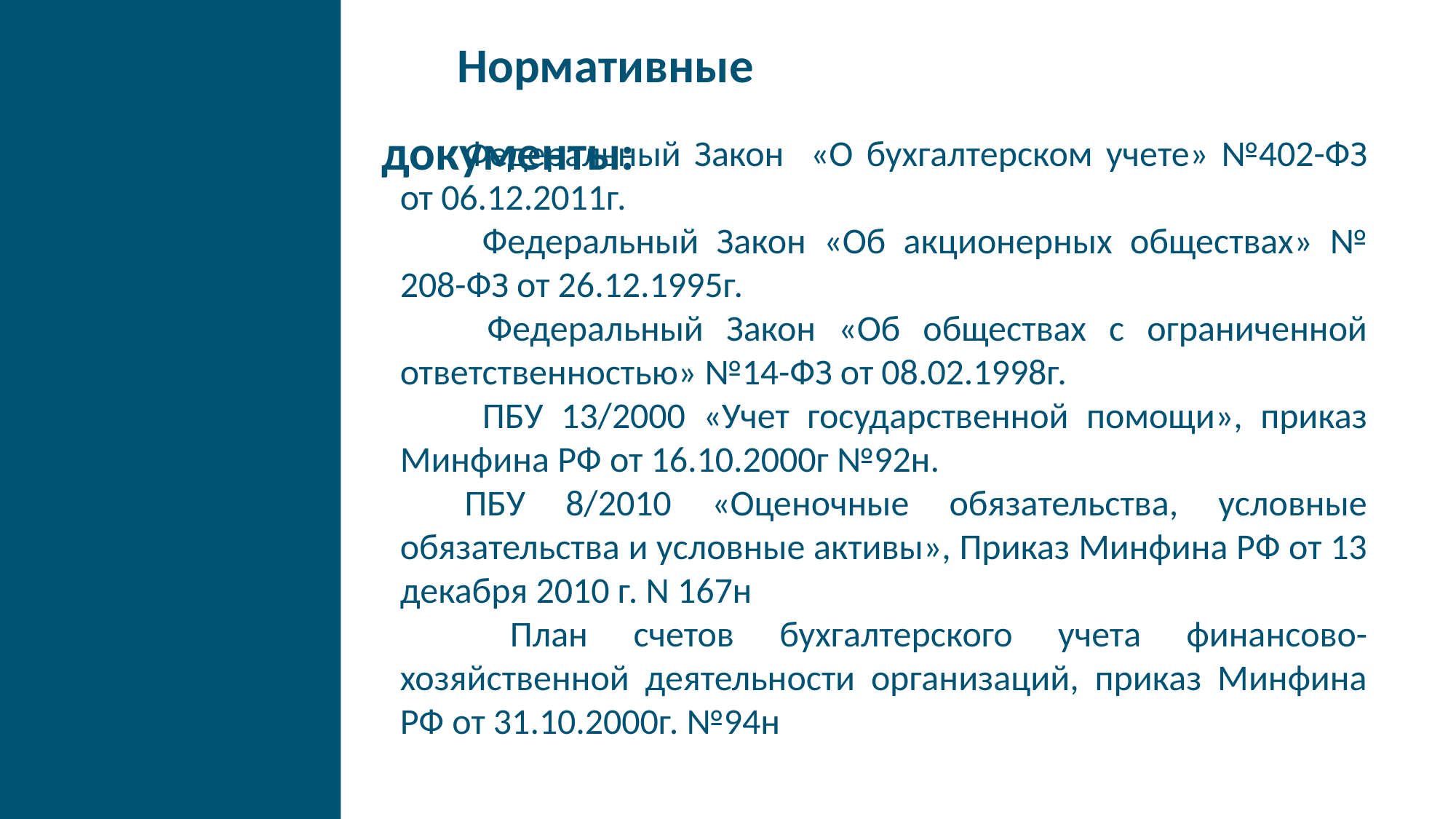

Нормативные документы:
Федеральный Закон  «О бухгалтерском учете» №402-ФЗ от 06.12.2011г.
 Федеральный Закон «Об акционерных обществах» № 208-ФЗ от 26.12.1995г.
 Федеральный Закон «Об обществах с ограниченной ответственностью» №14-ФЗ от 08.02.1998г.
 ПБУ 13/2000 «Учет государственной помощи», приказ Минфина РФ от 16.10.2000г №92н.
ПБУ 8/2010 «Оценочные обязательства, условные обязательства и условные активы», Приказ Минфина РФ от 13 декабря 2010 г. N 167н
 План счетов бухгалтерского учета финансово-хозяйственной деятельности организаций, приказ Минфина РФ от 31.10.2000г. №94н